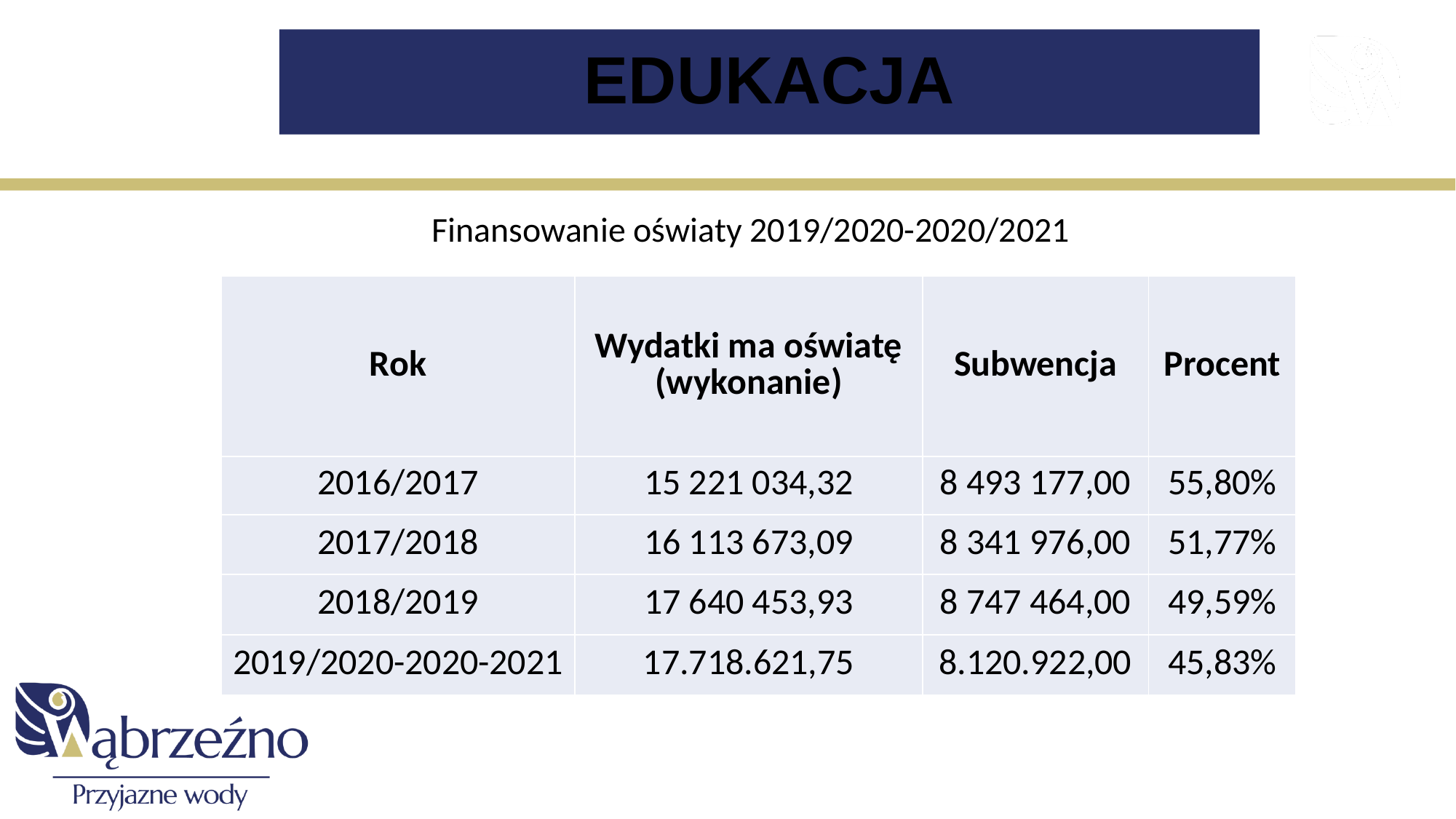

# EDUKACJA
Finansowanie oświaty 2019/2020-2020/2021
| Rok | Wydatki ma oświatę (wykonanie) | Subwencja | Procent |
| --- | --- | --- | --- |
| 2016/2017 | 15 221 034,32 | 8 493 177,00 | 55,80% |
| 2017/2018 | 16 113 673,09 | 8 341 976,00 | 51,77% |
| 2018/2019 | 17 640 453,93 | 8 747 464,00 | 49,59% |
| 2019/2020-2020-2021 | 17.718.621,75 | 8.120.922,00 | 45,83% |